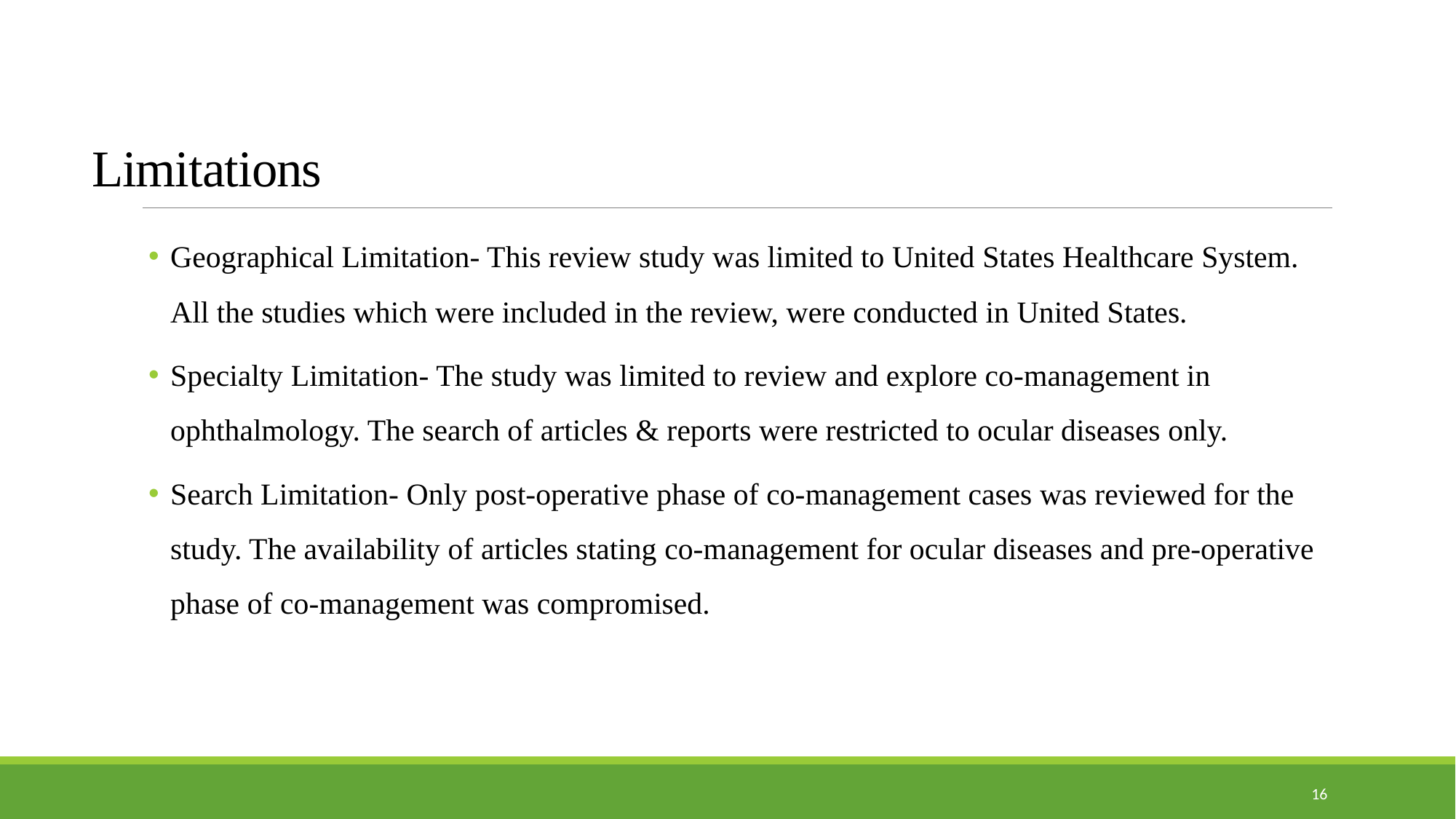

# Limitations
Geographical Limitation- This review study was limited to United States Healthcare System. All the studies which were included in the review, were conducted in United States.
Specialty Limitation- The study was limited to review and explore co-management in ophthalmology. The search of articles & reports were restricted to ocular diseases only.
Search Limitation- Only post-operative phase of co-management cases was reviewed for the study. The availability of articles stating co-management for ocular diseases and pre-operative phase of co-management was compromised.

16